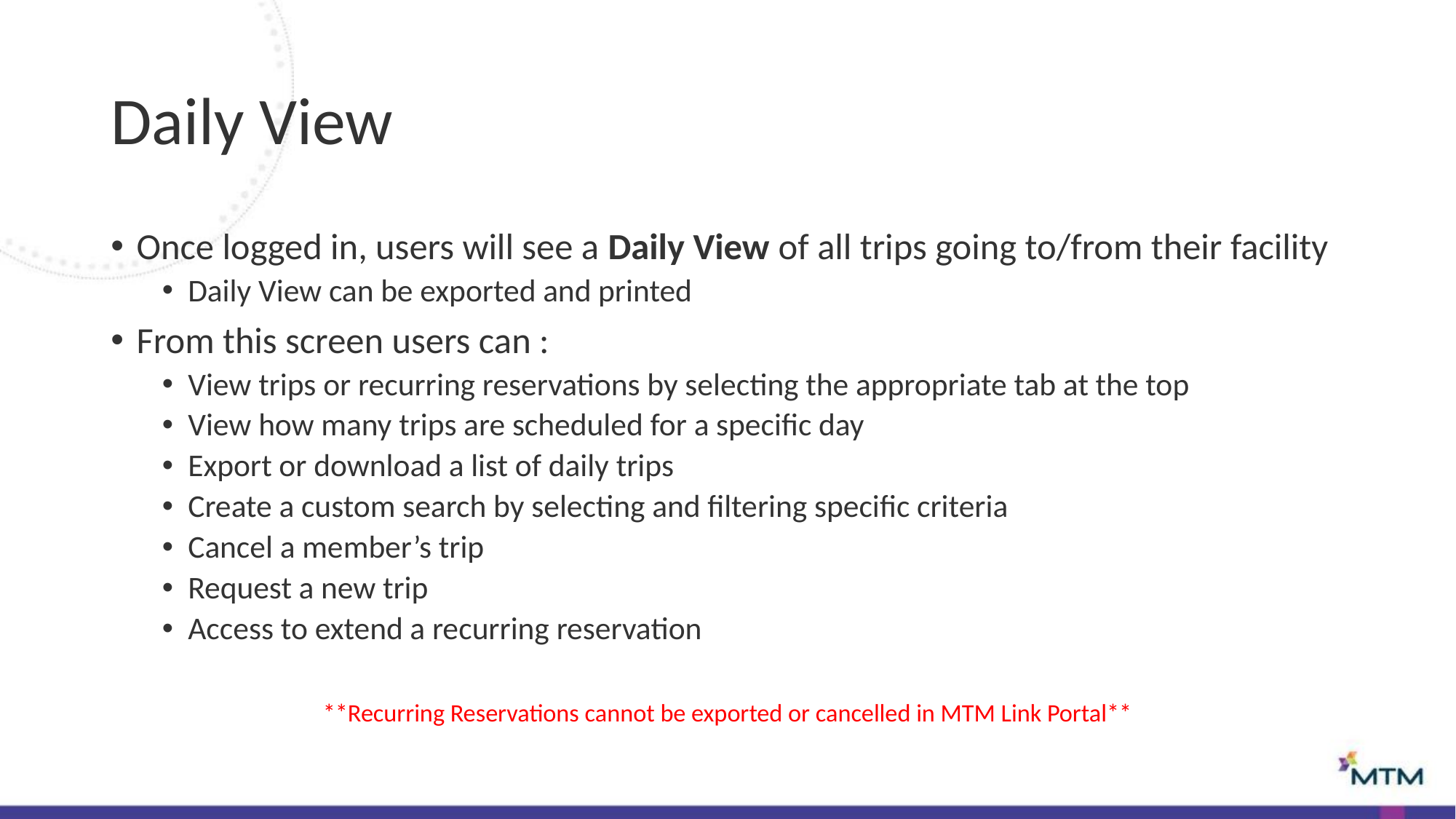

# Daily View
Once logged in, users will see a Daily View of all trips going to/from their facility
Daily View can be exported and printed
From this screen users can :
View trips or recurring reservations by selecting the appropriate tab at the top
View how many trips are scheduled for a specific day
Export or download a list of daily trips
Create a custom search by selecting and filtering specific criteria
Cancel a member’s trip
Request a new trip
Access to extend a recurring reservation

**Recurring Reservations cannot be exported or cancelled in MTM Link Portal**